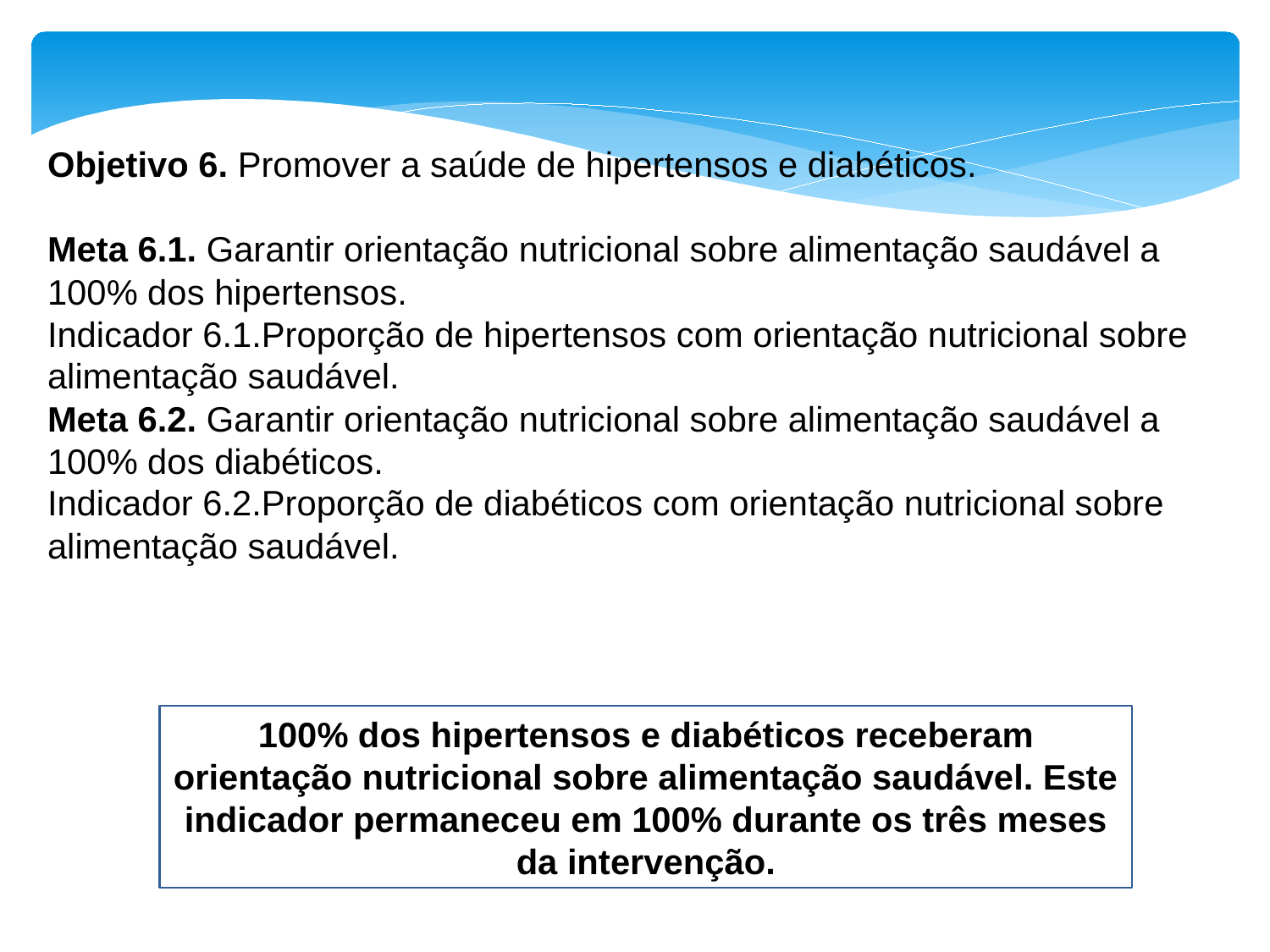

Objetivo 6. Promover a saúde de hipertensos e diabéticos.

Meta 6.1. Garantir orientação nutricional sobre alimentação saudável a 100% dos hipertensos.
Indicador 6.1.Proporção de hipertensos com orientação nutricional sobre alimentação saudável.
Meta 6.2. Garantir orientação nutricional sobre alimentação saudável a 100% dos diabéticos.
Indicador 6.2.Proporção de diabéticos com orientação nutricional sobre alimentação saudável.
100% dos hipertensos e diabéticos receberam orientação nutricional sobre alimentação saudável. Este indicador permaneceu em 100% durante os três meses da intervenção.